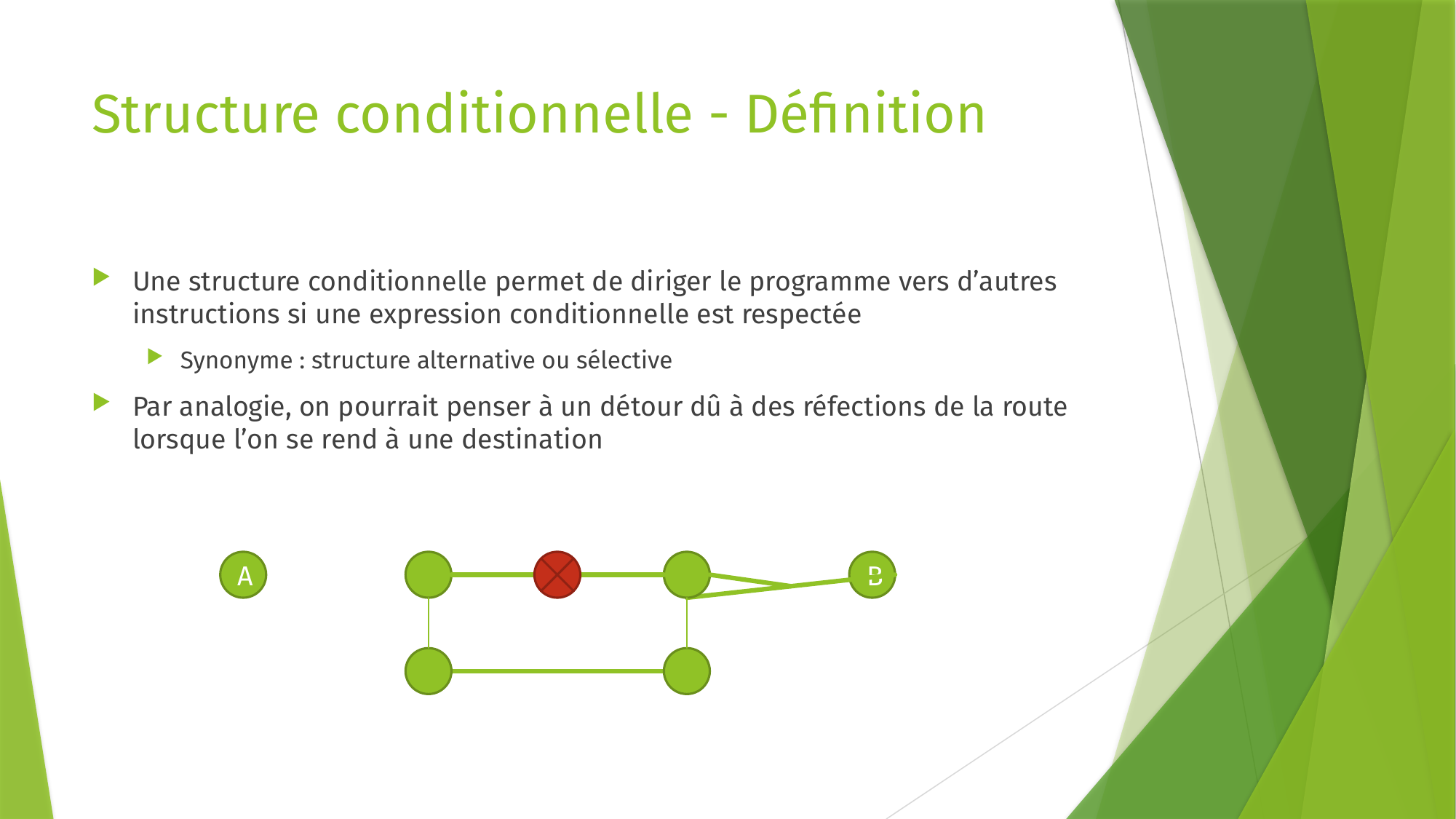

# Structure conditionnelle - Définition
Une structure conditionnelle permet de diriger le programme vers d’autres instructions si une expression conditionnelle est respectée
Synonyme : structure alternative ou sélective
Par analogie, on pourrait penser à un détour dû à des réfections de la route lorsque l’on se rend à une destination

A

B